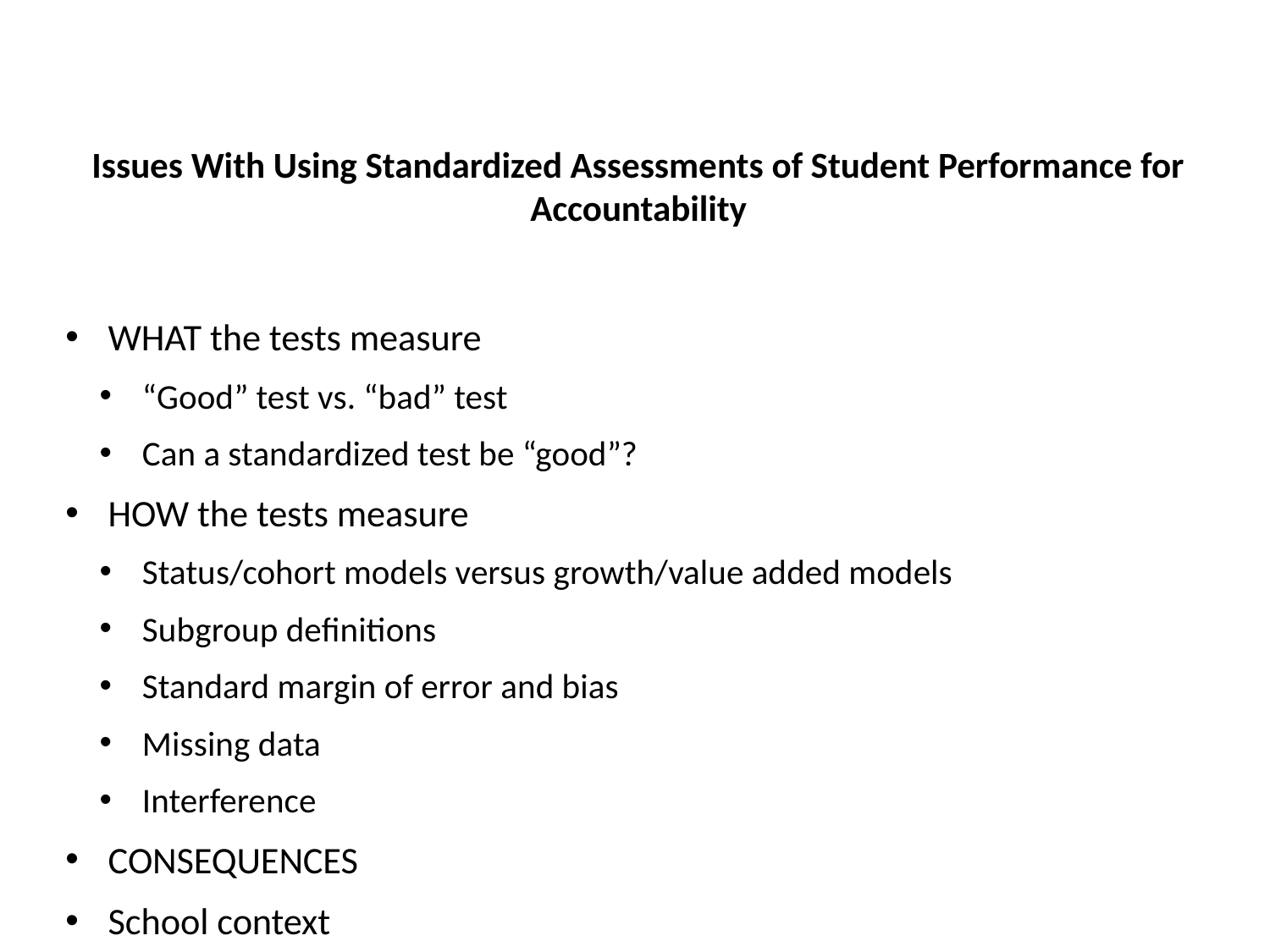

# Issues With Using Standardized Assessments of Student Performance for Accountability
WHAT the tests measure
“Good” test vs. “bad” test
Can a standardized test be “good”?
HOW the tests measure
Status/cohort models versus growth/value added models
Subgroup definitions
Standard margin of error and bias
Missing data
Interference
CONSEQUENCES
School context